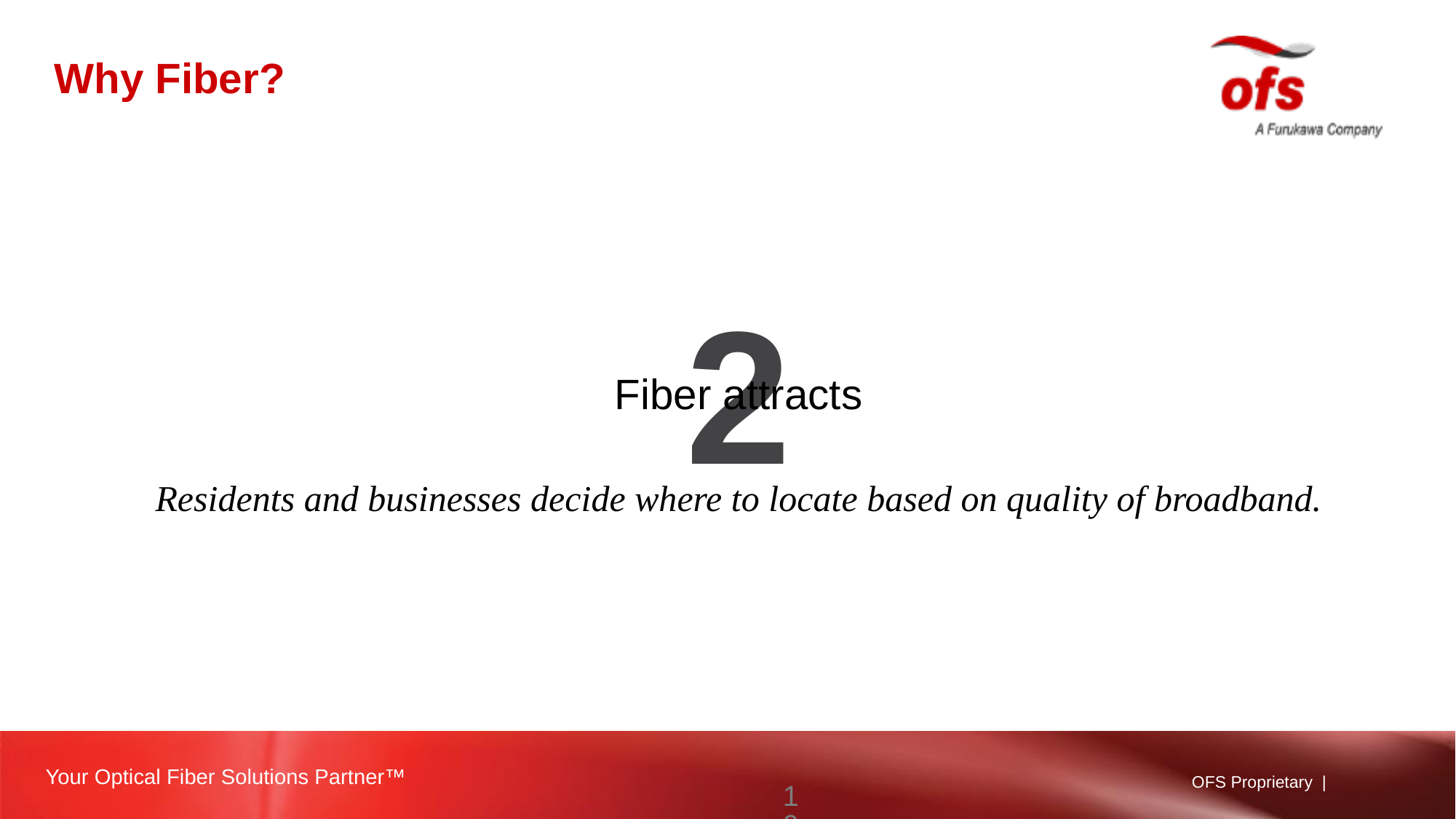

# Why Fiber?
2
Fiber attracts
Residents and businesses decide where to locate based on quality of broadband.
10